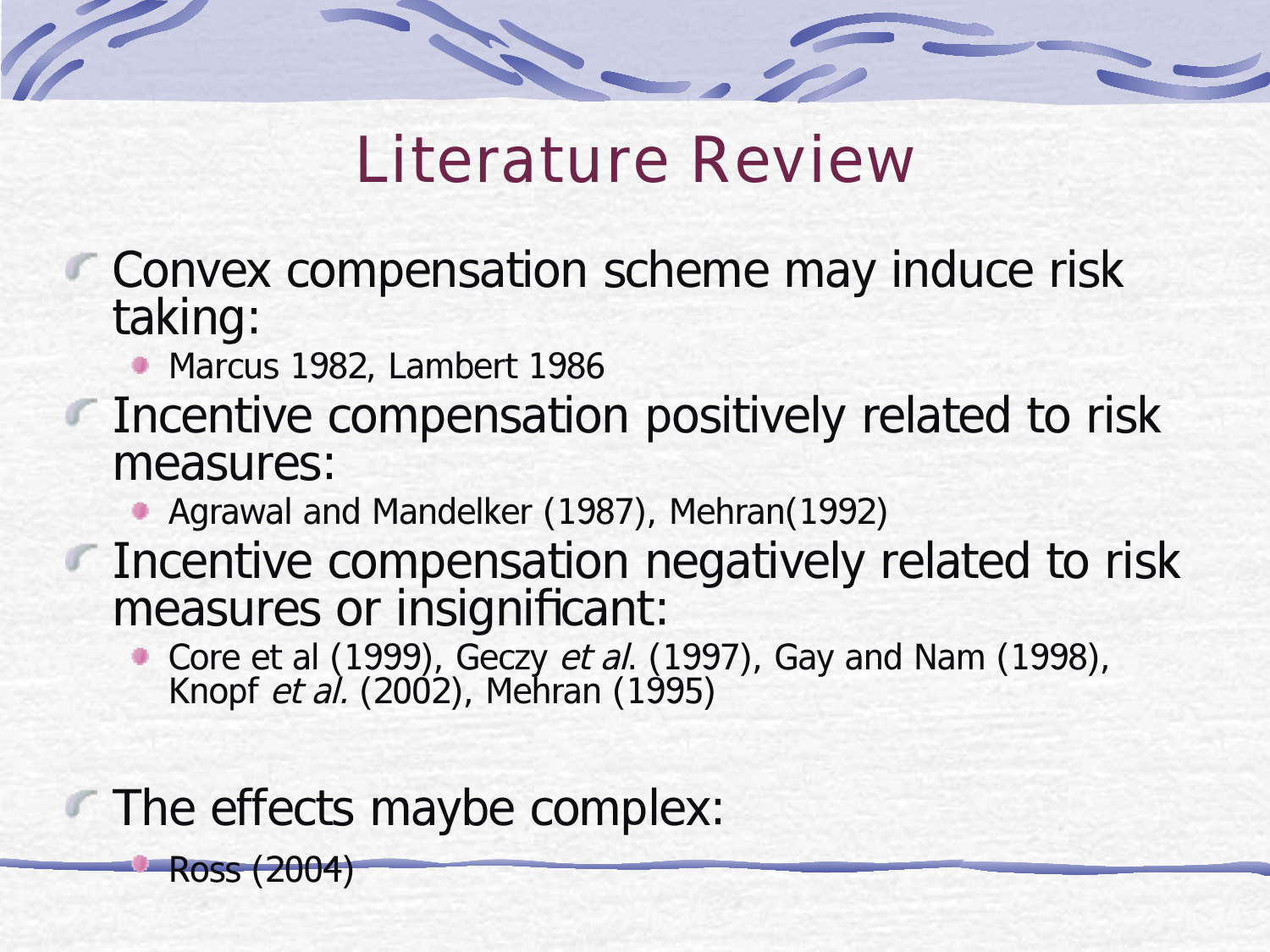

# Literature Review
Convex compensation scheme may induce risk taking:
Marcus 1982, Lambert 1986
Incentive compensation positively related to risk measures:
Agrawal and Mandelker (1987), Mehran(1992)
Incentive compensation negatively related to risk measures or insignificant:
Core et al (1999), Geczy et al. (1997), Gay and Nam (1998), Knopf et al. (2002), Mehran (1995)

The effects maybe complex:
Ross (2004)